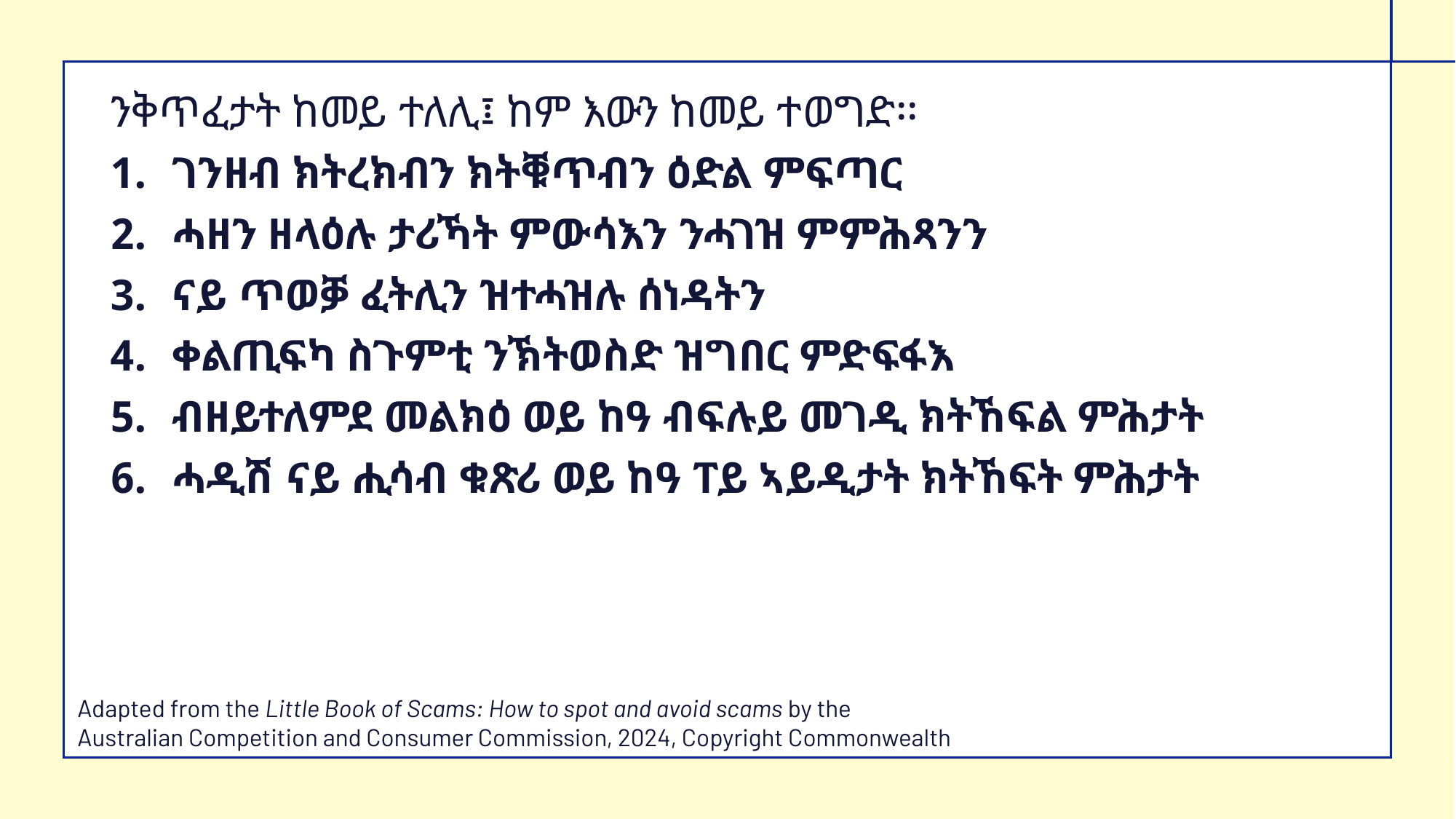

ንቅጥፈታት ከመይ ተለሊ፤ ከም እውን ከመይ ተወግድ፡፡
ገንዘብ ክትረክብን ክትቑጥብን ዕድል ምፍጣር
ሓዘን ዘላዕሉ ታሪኻት ምውሳእን ንሓገዝ ምምሕጻንን
ናይ ጥወቓ ፈትሊን ዝተሓዝሉ ሰነዳትን
ቀልጢፍካ ስጉምቲ ንኽትወስድ ዝግበር ምድፍፋእ
ብዘይተለምደ መልክዕ ወይ ከዓ ብፍሉይ መገዲ ክትኸፍል ምሕታት
ሓዲሽ ናይ ሒሳብ ቁጽሪ ወይ ከዓ ፐይ ኣይዲታት ክትኸፍት ምሕታት
Adapted from the Little Book of Scams: How to spot and avoid scams by the Australian Competition and Consumer Commission, 2024, Copyright Commonwealth of Australia, licensed under CC BY 4.0